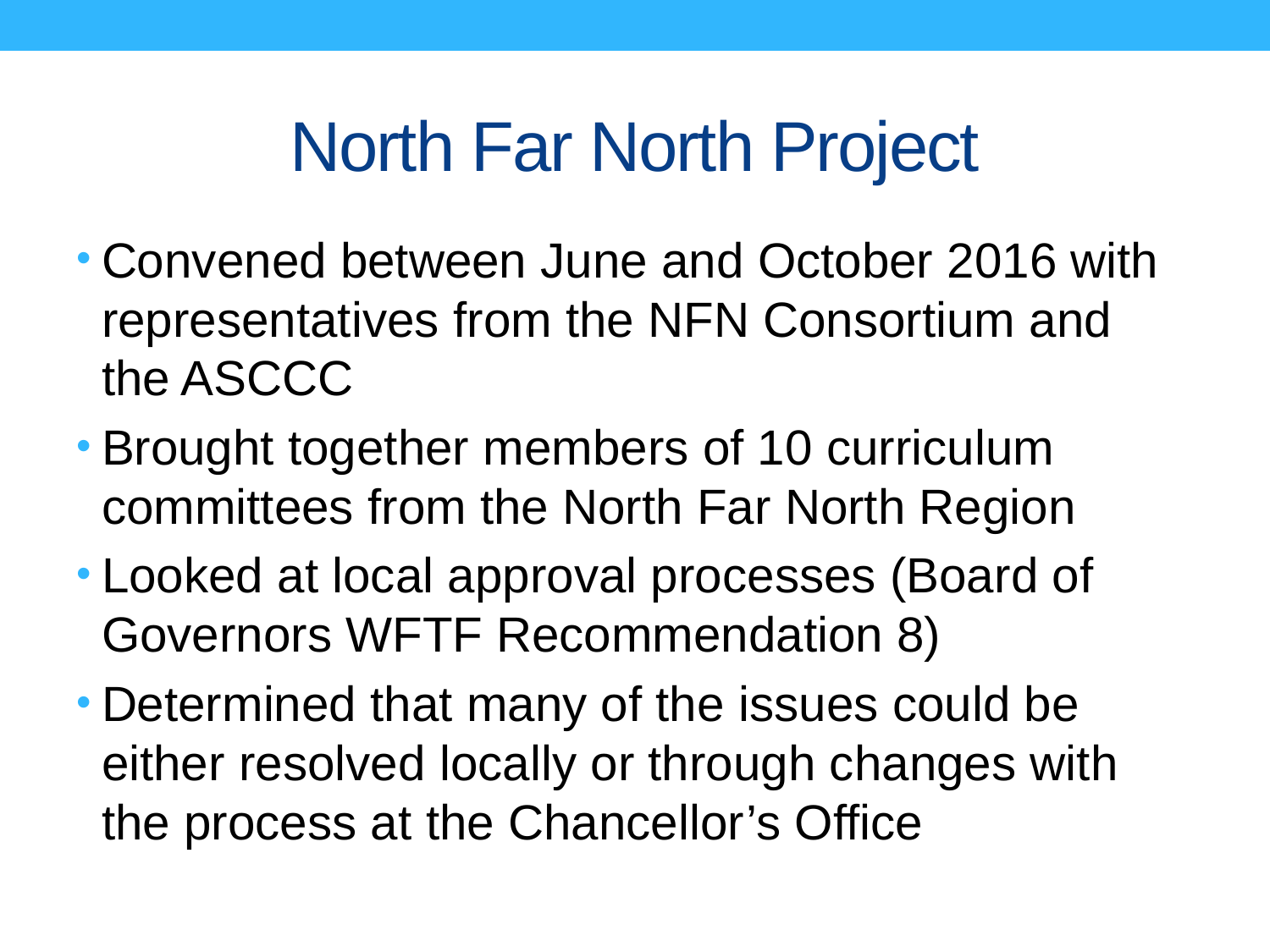

# North Far North Project
Convened between June and October 2016 with representatives from the NFN Consortium and the ASCCC
Brought together members of 10 curriculum committees from the North Far North Region
Looked at local approval processes (Board of Governors WFTF Recommendation 8)
Determined that many of the issues could be either resolved locally or through changes with the process at the Chancellor’s Office